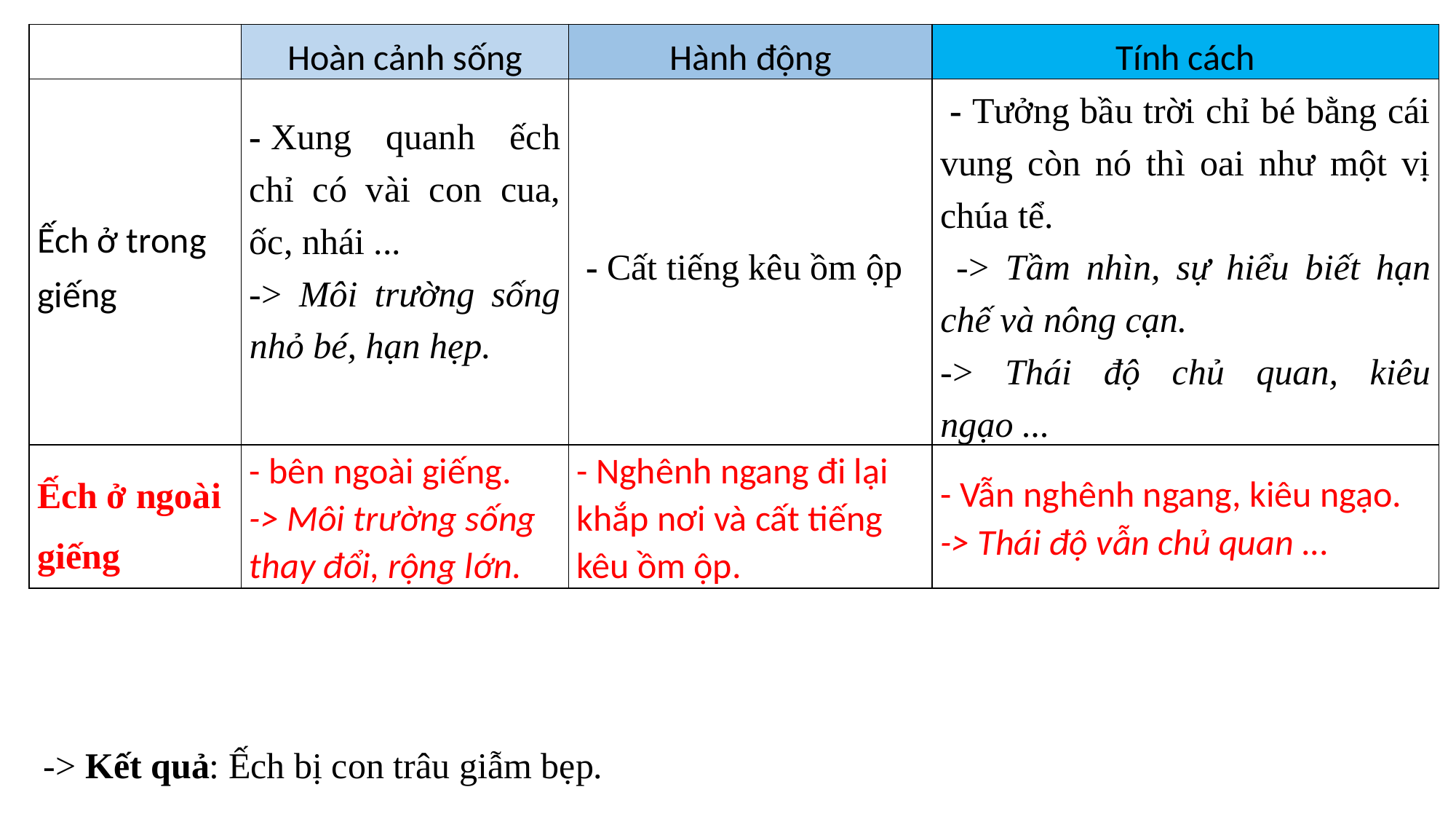

|  | Hoàn cảnh sống | Hành động | Tính cách |
| --- | --- | --- | --- |
| Ếch ở trong giếng | - Xung quanh ếch chỉ có vài con cua, ốc, nhái ... -> Môi trường sống nhỏ bé, hạn hẹp. | - Cất tiếng kêu ồm ộp | - Tưởng bầu trời chỉ bé bằng cái vung còn nó thì oai như một vị chúa tể. -> Tầm nhìn, sự hiểu biết hạn chế và nông cạn. -> Thái độ chủ quan, kiêu ngạo ... |
| Ếch ở ngoài giếng | - bên ngoài giếng. -> Môi trường sống thay đổi, rộng lớn. | - Nghênh ngang đi lại khắp nơi và cất tiếng kêu ồm ộp. | - Vẫn nghênh ngang, kiêu ngạo. -> Thái độ vẫn chủ quan ... |
-> Kết quả: Ếch bị con trâu giẫm bẹp.